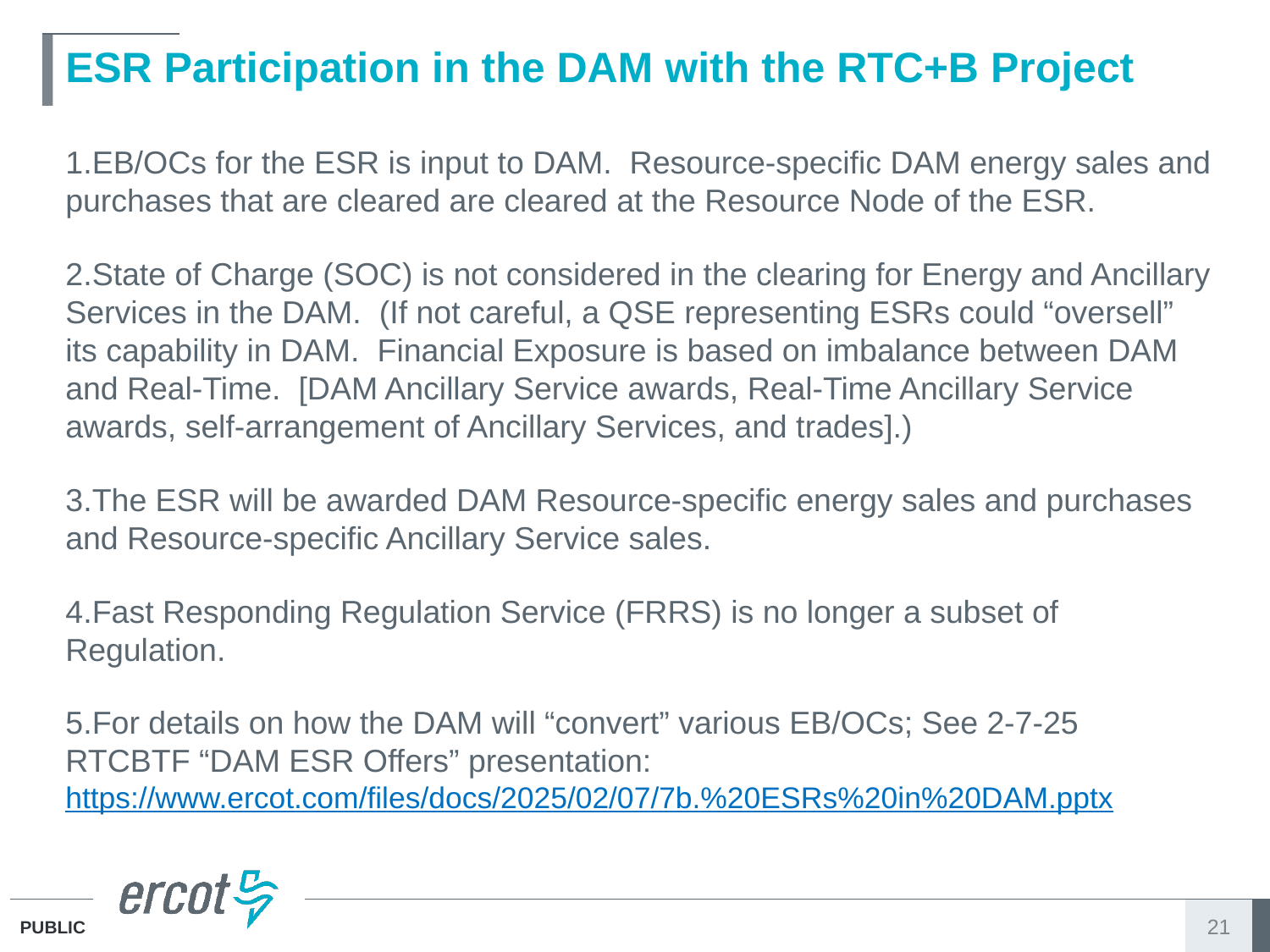

# ESR Participation in the DAM with the RTC+B Project
EB/OCs for the ESR is input to DAM.  Resource-specific DAM energy sales and purchases that are cleared are cleared at the Resource Node of the ESR.
State of Charge (SOC) is not considered in the clearing for Energy and Ancillary Services in the DAM.  (If not careful, a QSE representing ESRs could “oversell” its capability in DAM.  Financial Exposure is based on imbalance between DAM and Real-Time.  [DAM Ancillary Service awards, Real-Time Ancillary Service awards, self-arrangement of Ancillary Services, and trades].)
The ESR will be awarded DAM Resource-specific energy sales and purchases and Resource-specific Ancillary Service sales.
Fast Responding Regulation Service (FRRS) is no longer a subset of Regulation.
For details on how the DAM will “convert” various EB/OCs; See 2-7-25 RTCBTF “DAM ESR Offers” presentation: https://www.ercot.com/files/docs/2025/02/07/7b.%20ESRs%20in%20DAM.pptx

21